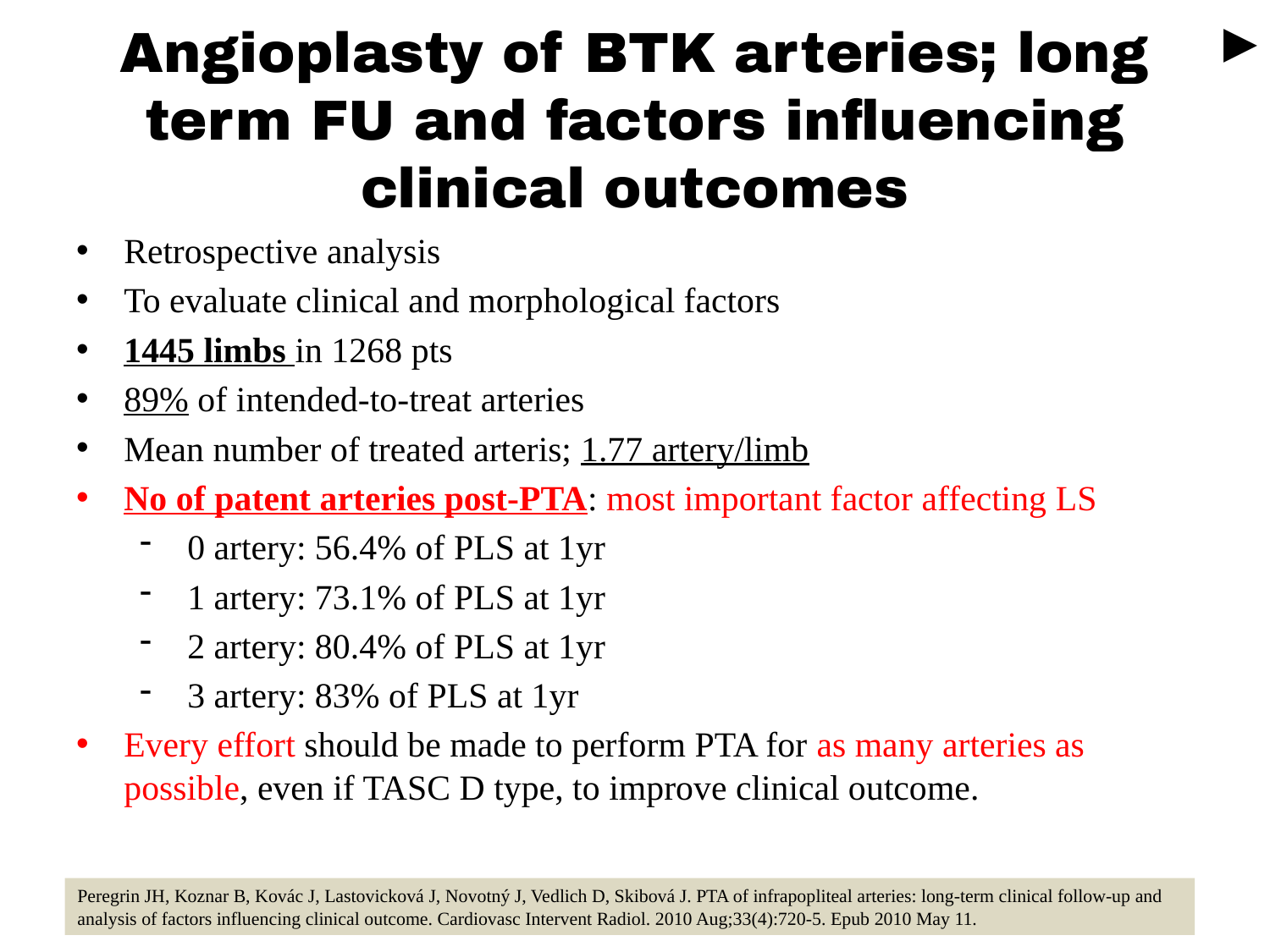

►
# Angioplasty of BTK arteries; long term FU and factors influencing clinical outcomes
Retrospective analysis
To evaluate clinical and morphological factors
1445 limbs in 1268 pts
89% of intended-to-treat arteries
Mean number of treated arteris; 1.77 artery/limb
No of patent arteries post-PTA: most important factor affecting LS
0 artery: 56.4% of PLS at 1yr
1 artery: 73.1% of PLS at 1yr
2 artery: 80.4% of PLS at 1yr
3 artery: 83% of PLS at 1yr
Every effort should be made to perform PTA for as many arteries as possible, even if TASC D type, to improve clinical outcome.
Peregrin JH, Koznar B, Kovác J, Lastovicková J, Novotný J, Vedlich D, Skibová J. PTA of infrapopliteal arteries: long-term clinical follow-up and analysis of factors influencing clinical outcome. Cardiovasc Intervent Radiol. 2010 Aug;33(4):720-5. Epub 2010 May 11.